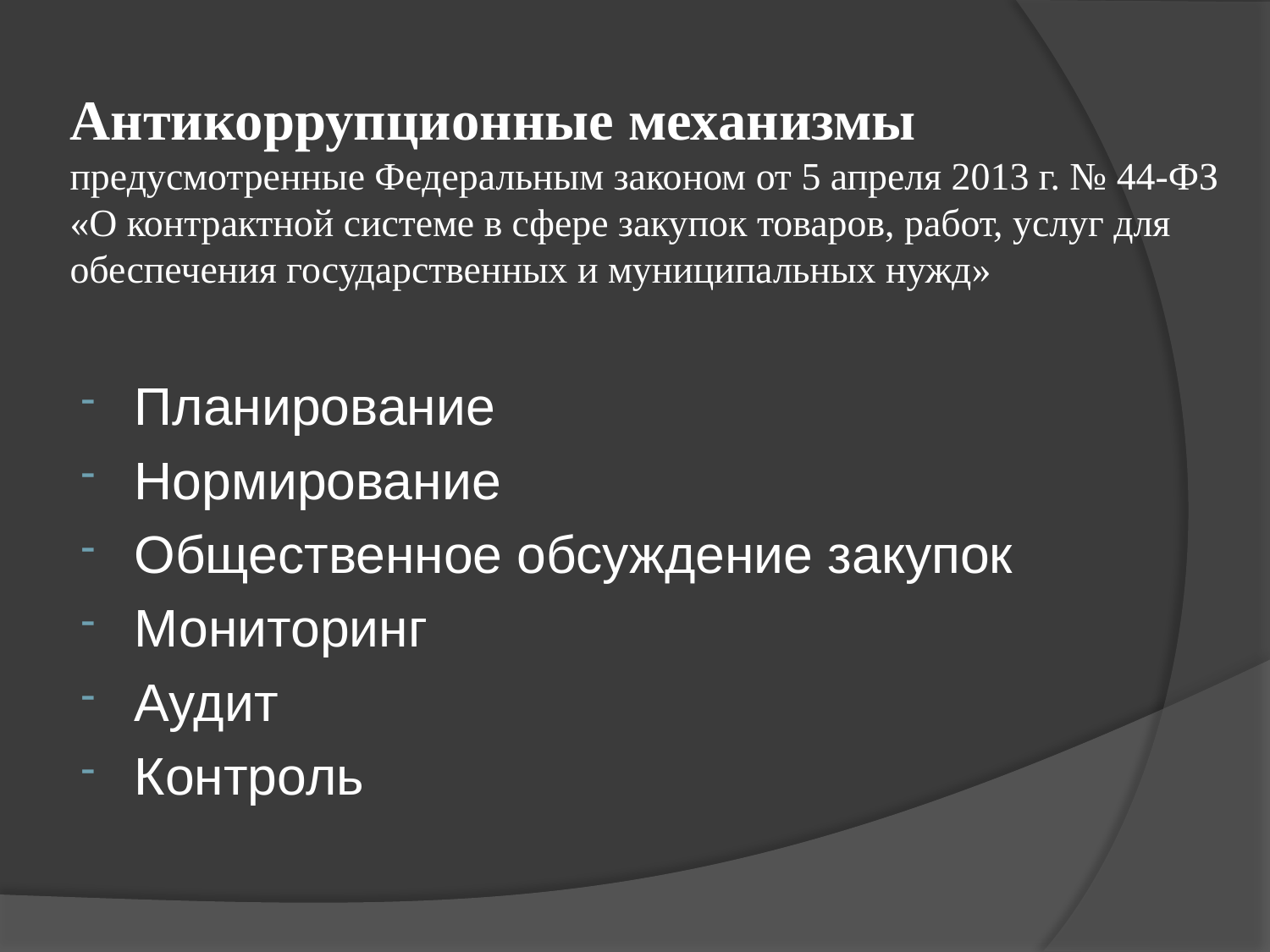

# Антикоррупционные механизмы предусмотренные Федеральным законом от 5 апреля 2013 г. № 44-ФЗ «О контрактной системе в сфере закупок товаров, работ, услуг для обеспечения государственных и муниципальных нужд»
Планирование
Нормирование
Общественное обсуждение закупок
Мониторинг
Аудит
Контроль